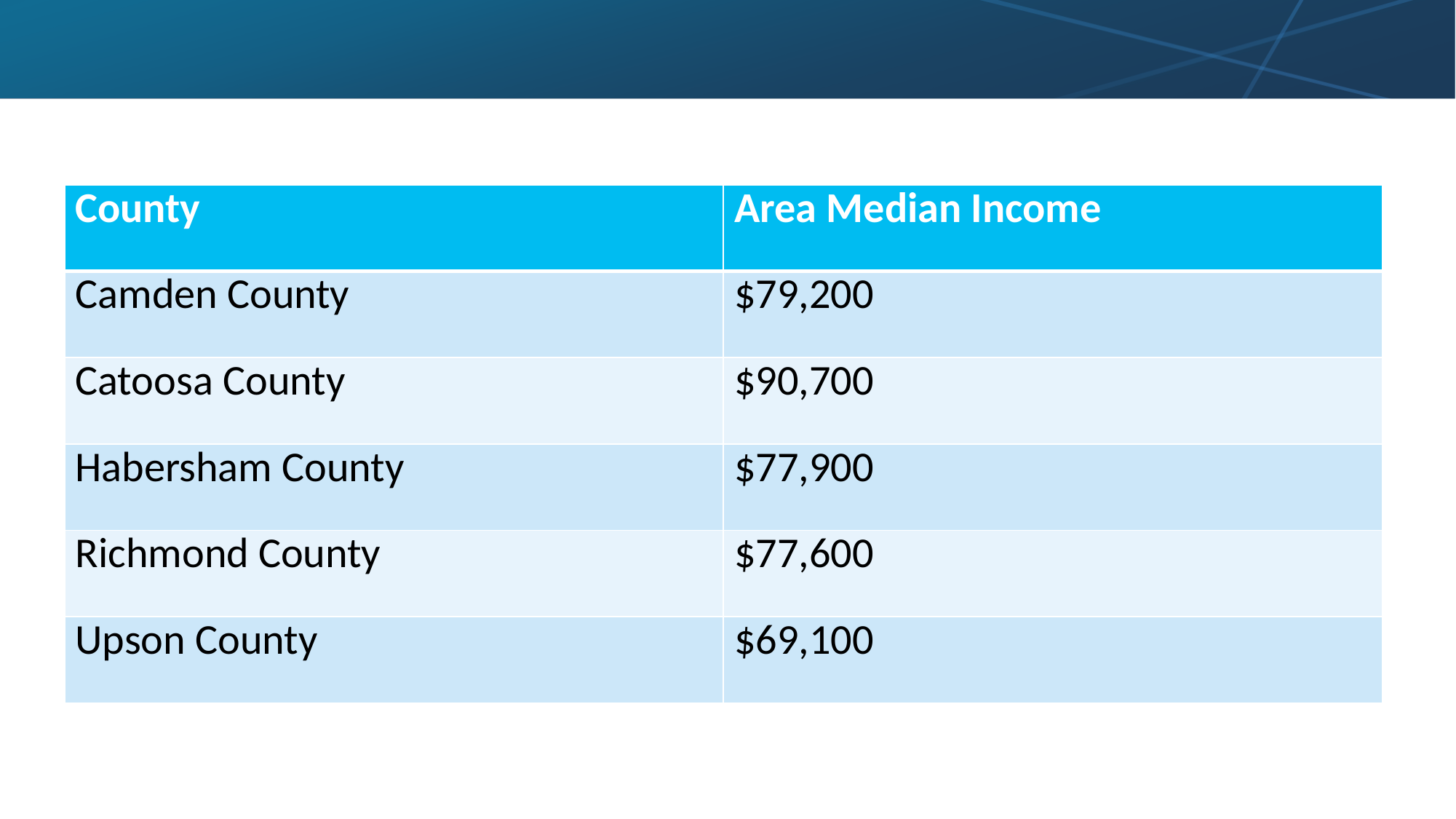

| County | Area Median Income |
| --- | --- |
| Camden County | $79,200 |
| Catoosa County | $90,700 |
| Habersham County | $77,900 |
| Richmond County | $77,600 |
| Upson County | $69,100 |